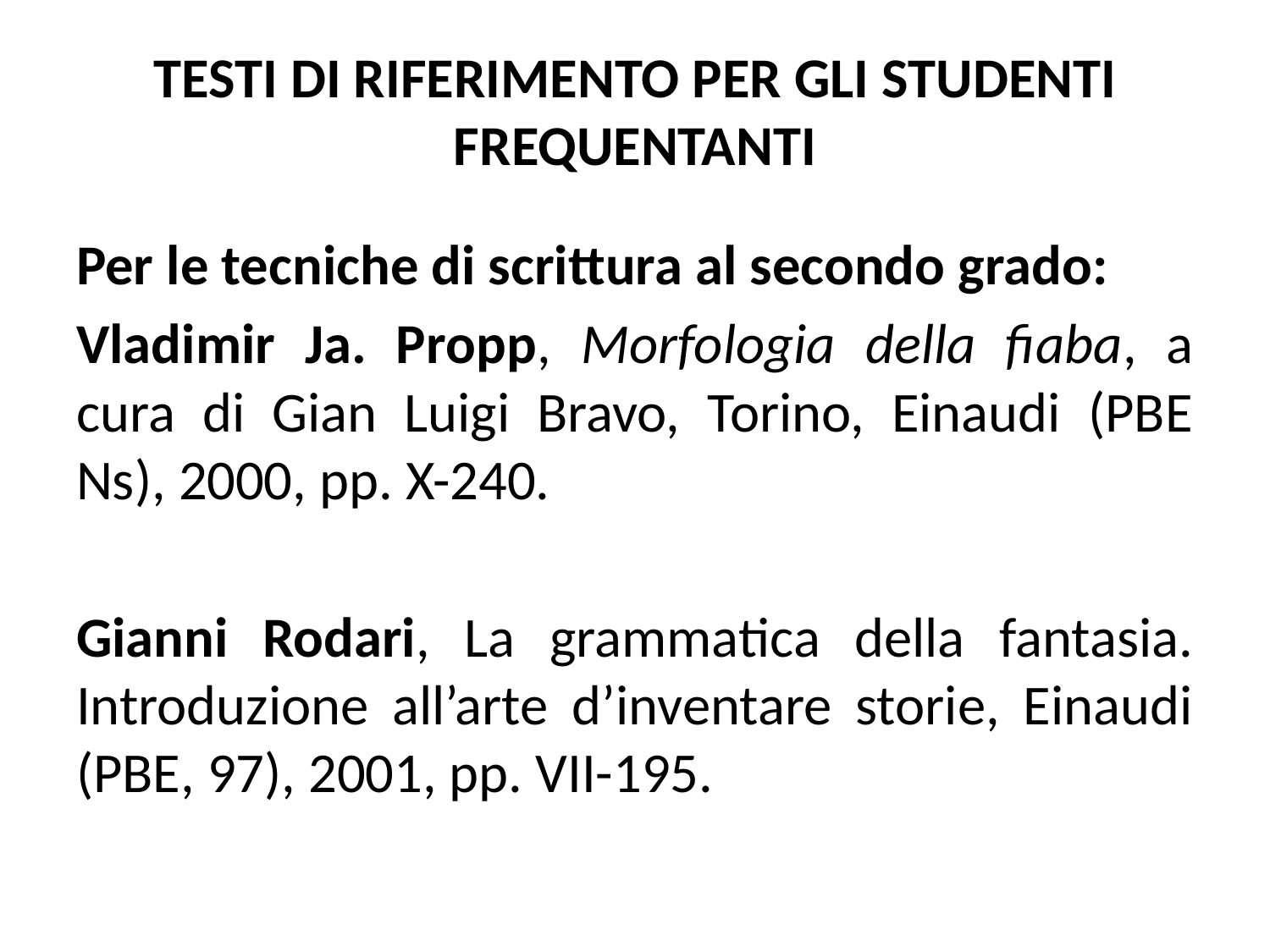

# TESTI DI RIFERIMENTO PER GLI STUDENTI FREQUENTANTI
Per le tecniche di scrittura al secondo grado:
Vladimir Ja. Propp, Morfologia della fiaba, a cura di Gian Luigi Bravo, Torino, Einaudi (PBE Ns), 2000, pp. X-240.

Gianni Rodari, La grammatica della fantasia. Introduzione all’arte d’inventare storie, Einaudi (PBE, 97), 2001, pp. VII-195.